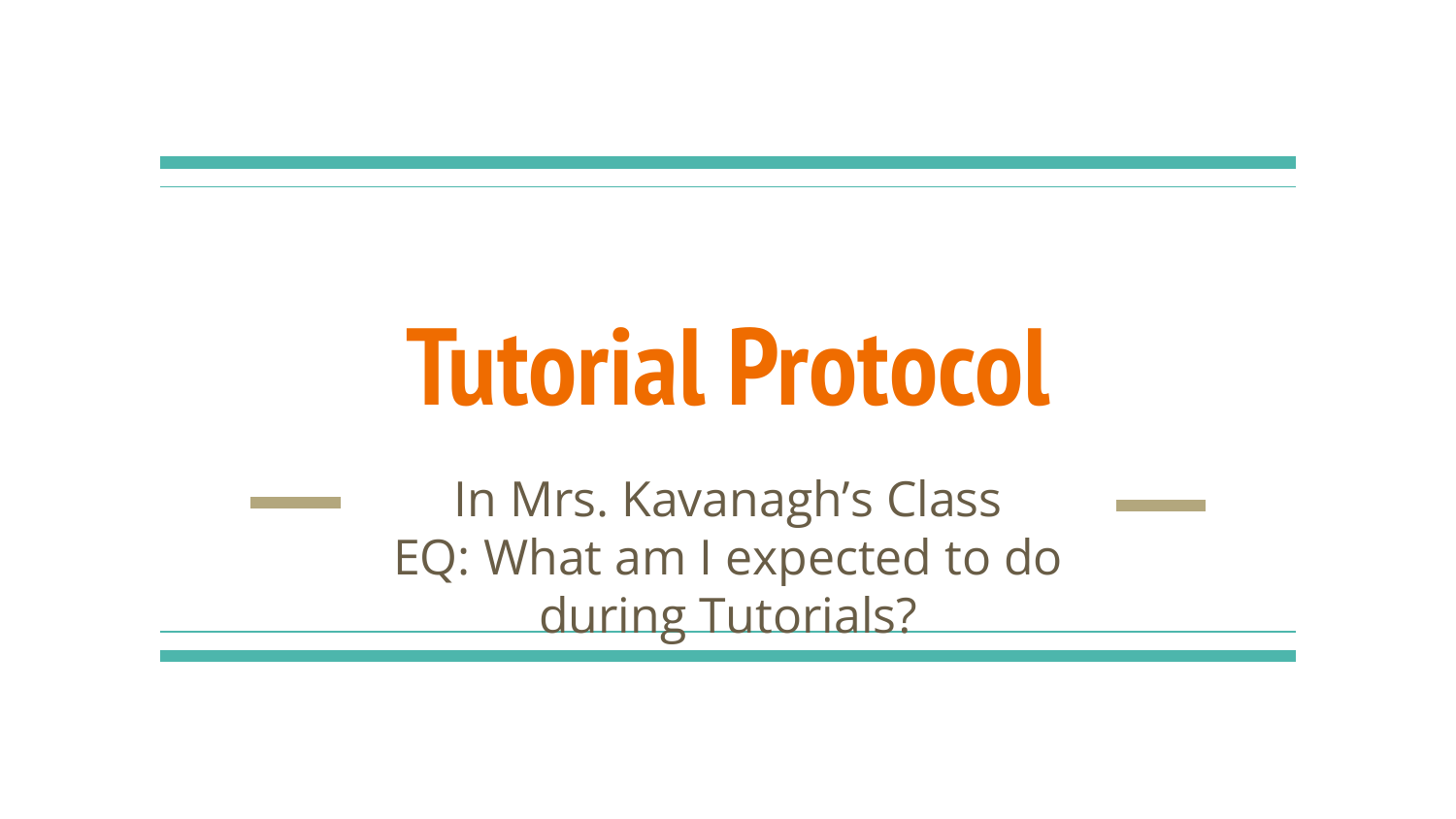

# Tutorial Protocol
In Mrs. Kavanagh’s Class
EQ: What am I expected to do during Tutorials?